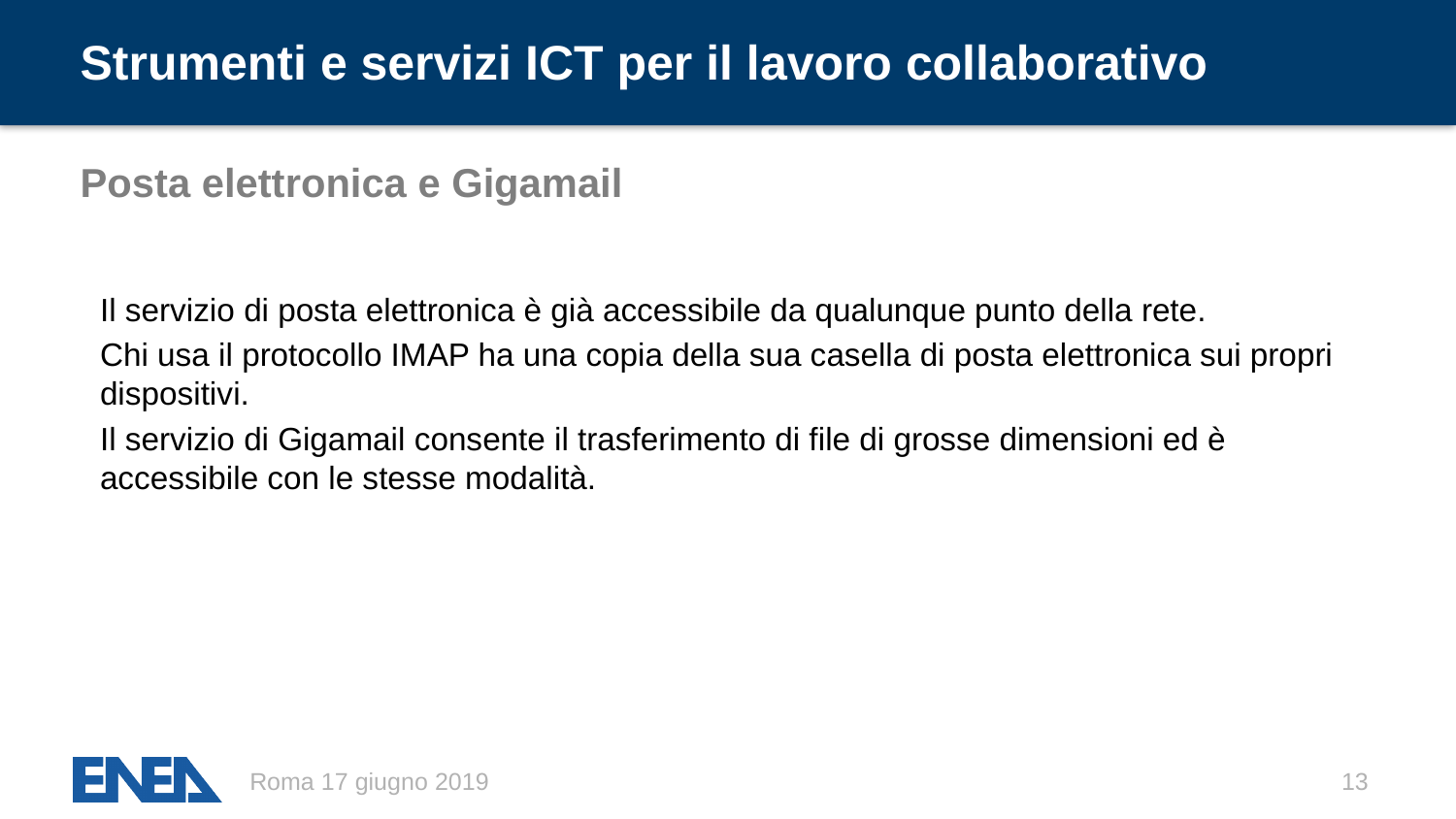

# Strumenti e servizi ICT per il lavoro collaborativo
Posta elettronica e Gigamail
Il servizio di posta elettronica è già accessibile da qualunque punto della rete.
Chi usa il protocollo IMAP ha una copia della sua casella di posta elettronica sui propri dispositivi.
Il servizio di Gigamail consente il trasferimento di file di grosse dimensioni ed è accessibile con le stesse modalità.

Roma 17 giugno 2019
13